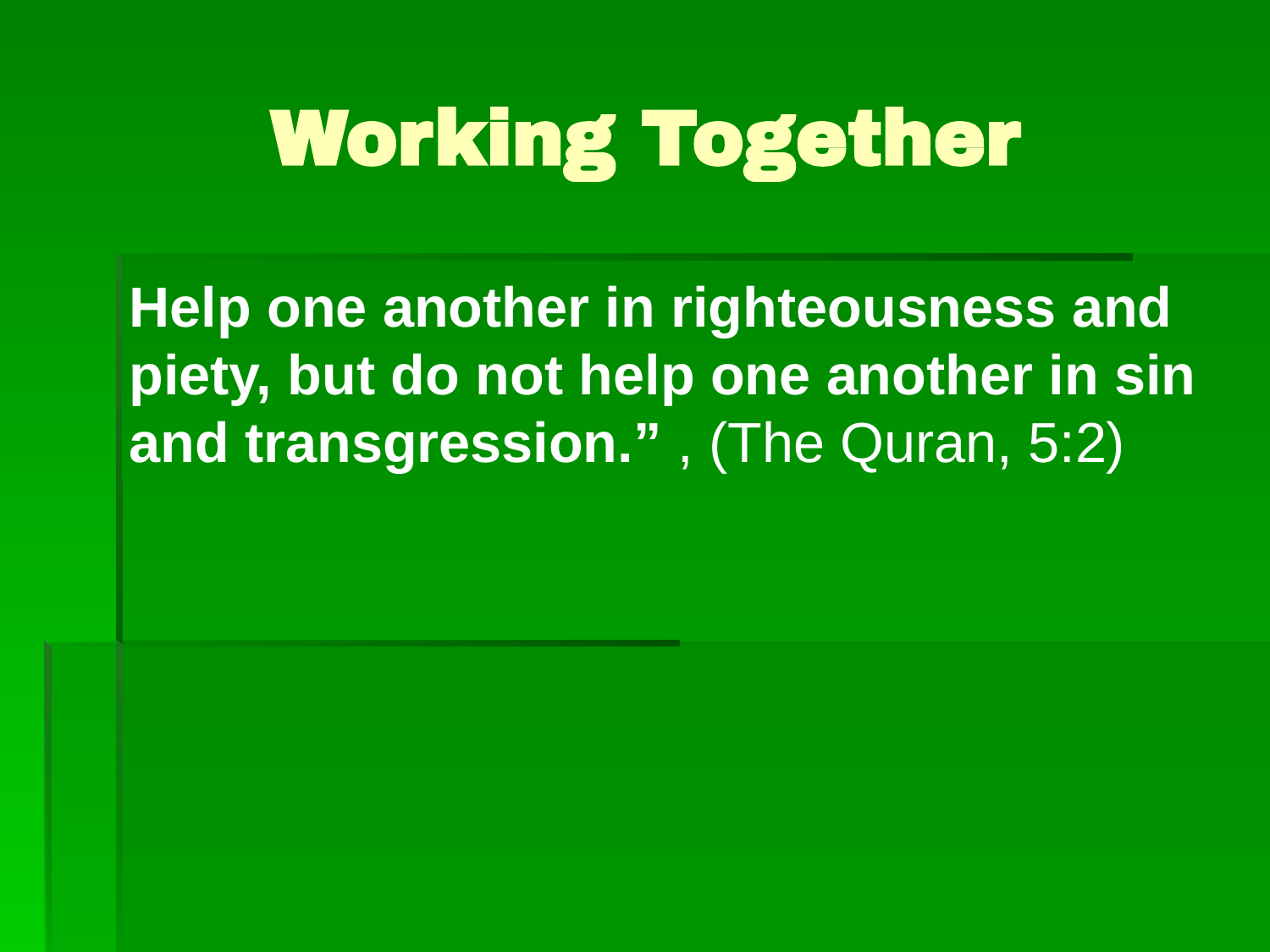

# Working Together
Help one another in righteousness and piety, but do not help one another in sin and transgression.” , (The Quran, 5:2)